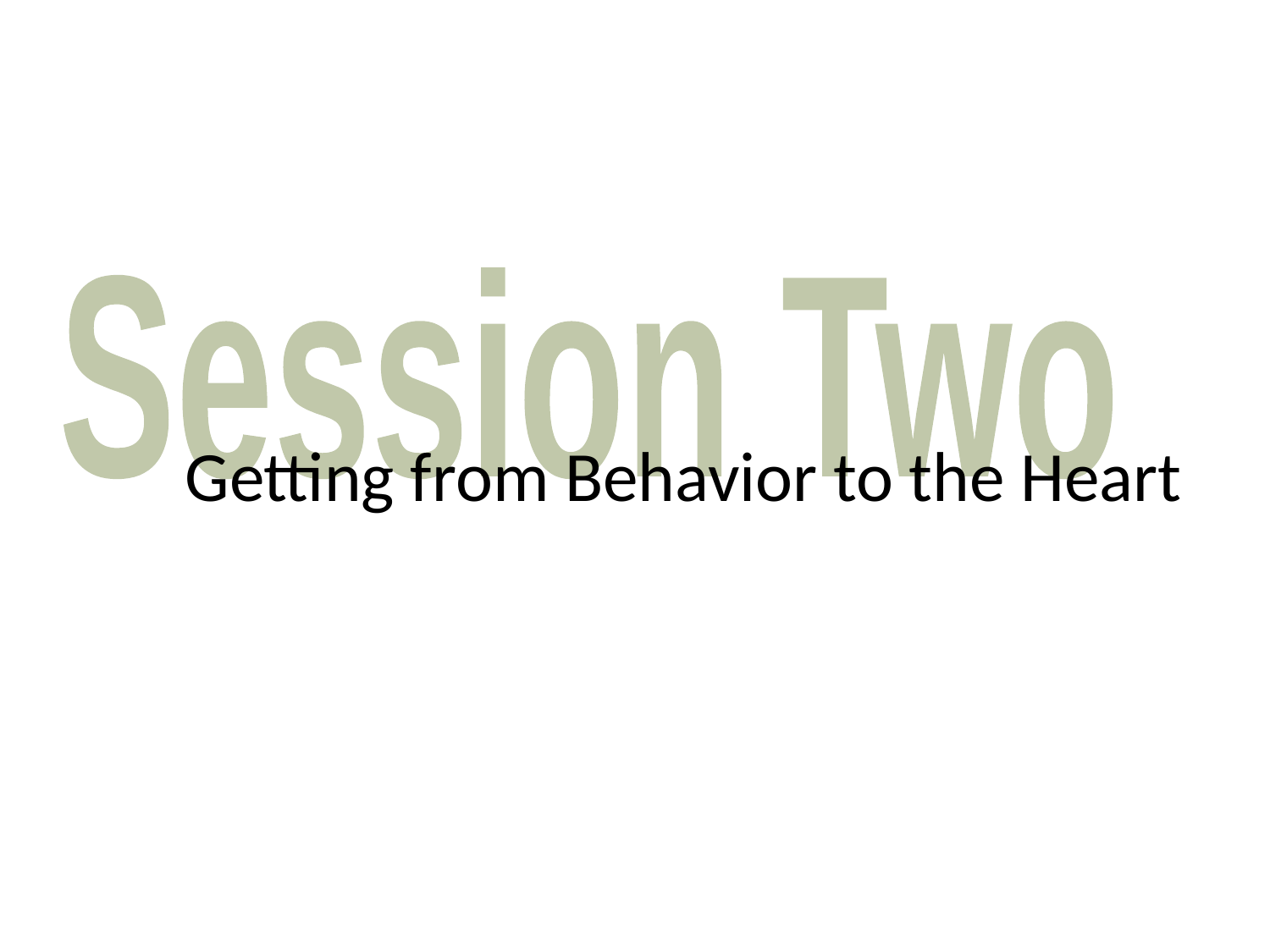

Session Two
	Getting from Behavior to the Heart